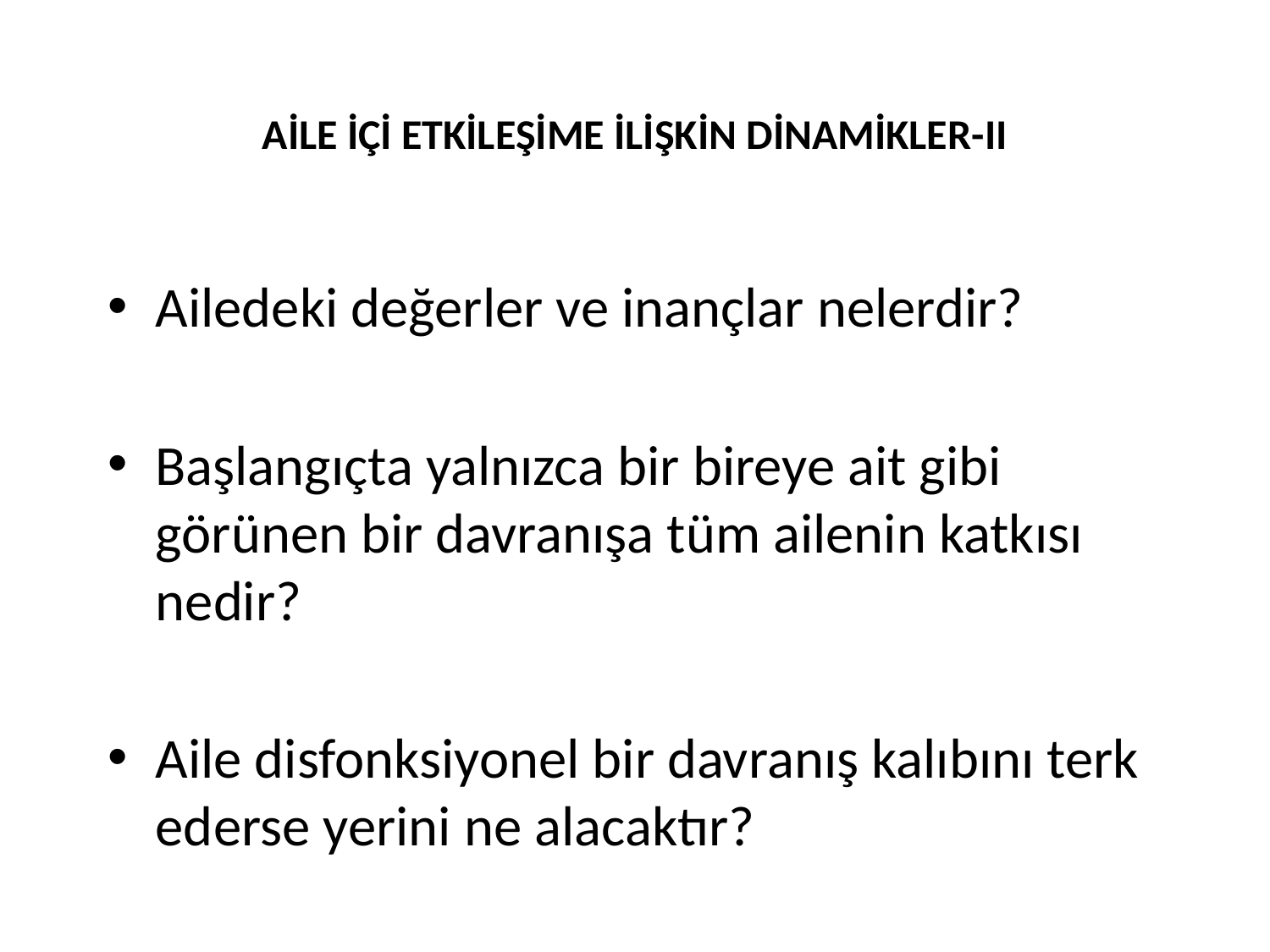

# AİLE İÇİ ETKİLEŞİME İLİŞKİN DİNAMİKLER-II
Ailedeki değerler ve inançlar nelerdir?

Başlangıçta yalnızca bir bireye ait gibi görünen bir davranışa tüm ailenin katkısı nedir?

Aile disfonksiyonel bir davranış kalıbını terk ederse yerini ne alacaktır?